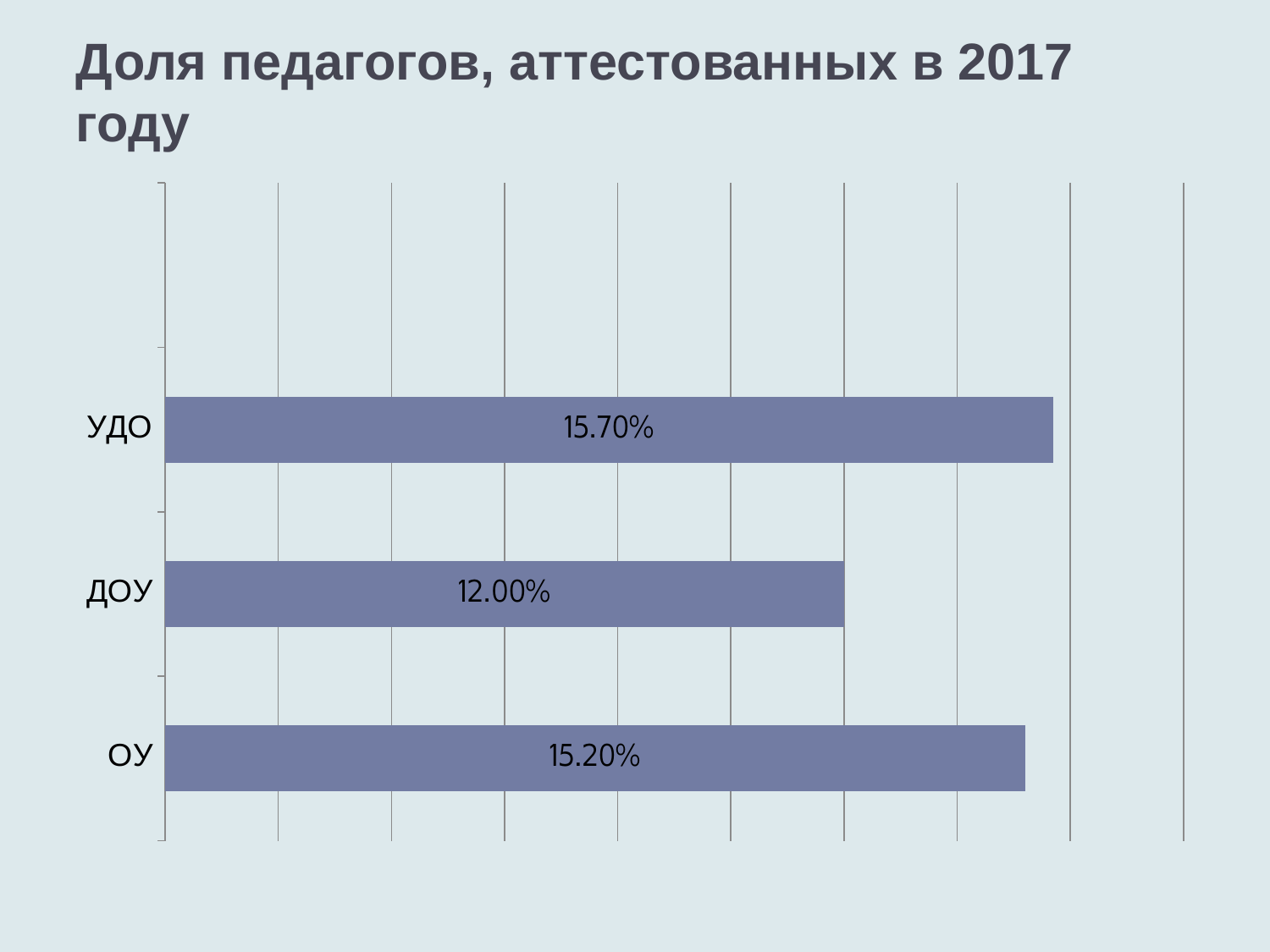

# Доля педагогов, аттестованных в 2017 году

### Chart

| Category | Столбец2 |
|---|---|
| ОУ | 0.15200000000000016 |
| ДОУ | 0.12000000000000002 |
| УДО | 0.15700000000000017 |